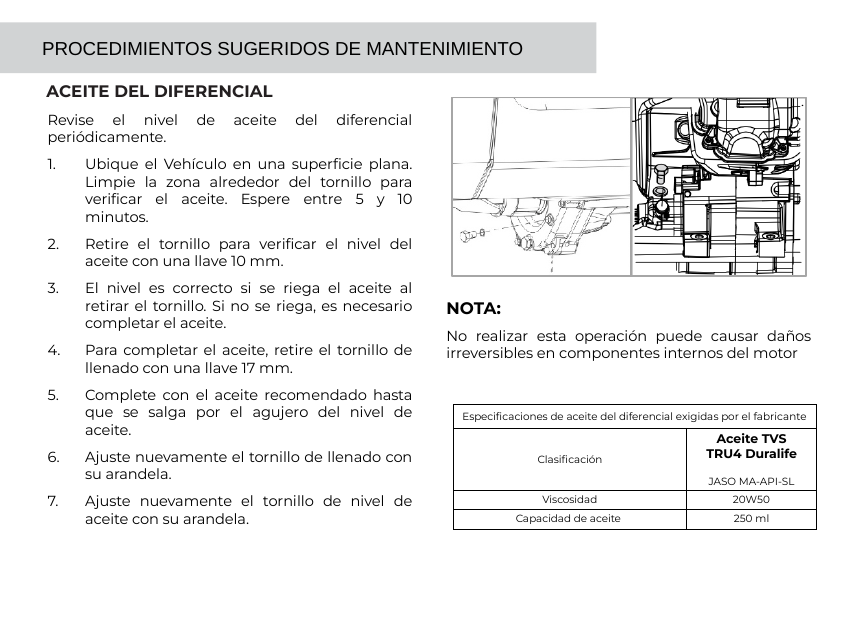

PROCEDIMIENTOS SUGERIDOS DE MANTENIMIENTO
ACEITE DEL DIFERENCIAL
Revise el nivel de aceite del diferencial periódicamente.
Ubique el Vehículo en una superficie plana. Limpie la zona alrededor del tornillo para verificar el aceite. Espere entre 5 y 10 minutos.
Retire el tornillo para verificar el nivel del aceite con una llave 10 mm.
El nivel es correcto si se riega el aceite al retirar el tornillo. Si no se riega, es necesario completar el aceite.
Para completar el aceite, retire el tornillo de llenado con una llave 17 mm.
Complete con el aceite recomendado hasta que se salga por el agujero del nivel de aceite.
Ajuste nuevamente el tornillo de llenado con su arandela.
Ajuste nuevamente el tornillo de nivel de aceite con su arandela.

NOTA:
No realizar esta operación puede causar daños irreversibles en componentes internos del motor

| Especificaciones de aceite del diferencial exigidas por el fabricante |  |
| --- | --- |
| Clasificación | Aceite TVS TRU4 Duralife JASO MA-API-SL |
| Viscosidad | 20W50 |
| Capacidad de aceite | 250 ml |